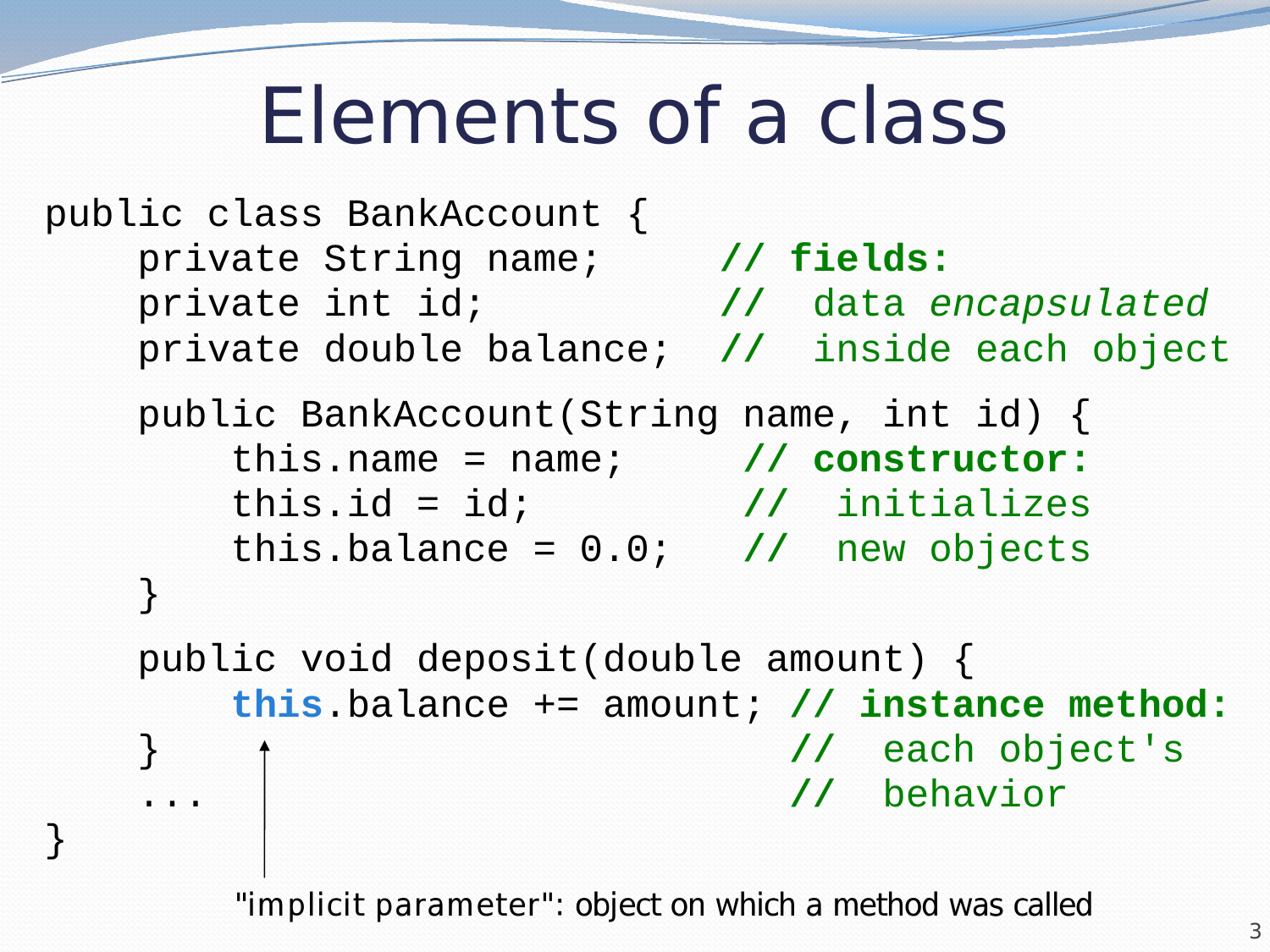

# Elements of a class
public class BankAccount {
    private String name;     // fields:
    private int id;          //  data encapsulated
    private double balance;  //  inside each object

    public BankAccount(String name, int id) {
        this.name = name;     // constructor:
        this.id = id;         //  initializes
        this.balance = 0.0;   //  new objects
    }

    public void deposit(double amount) {
        this.balance += amount; // instance method:
    }                           //  each object's
    ...                         //  behavior
}

"implicit parameter": object on which a method was called